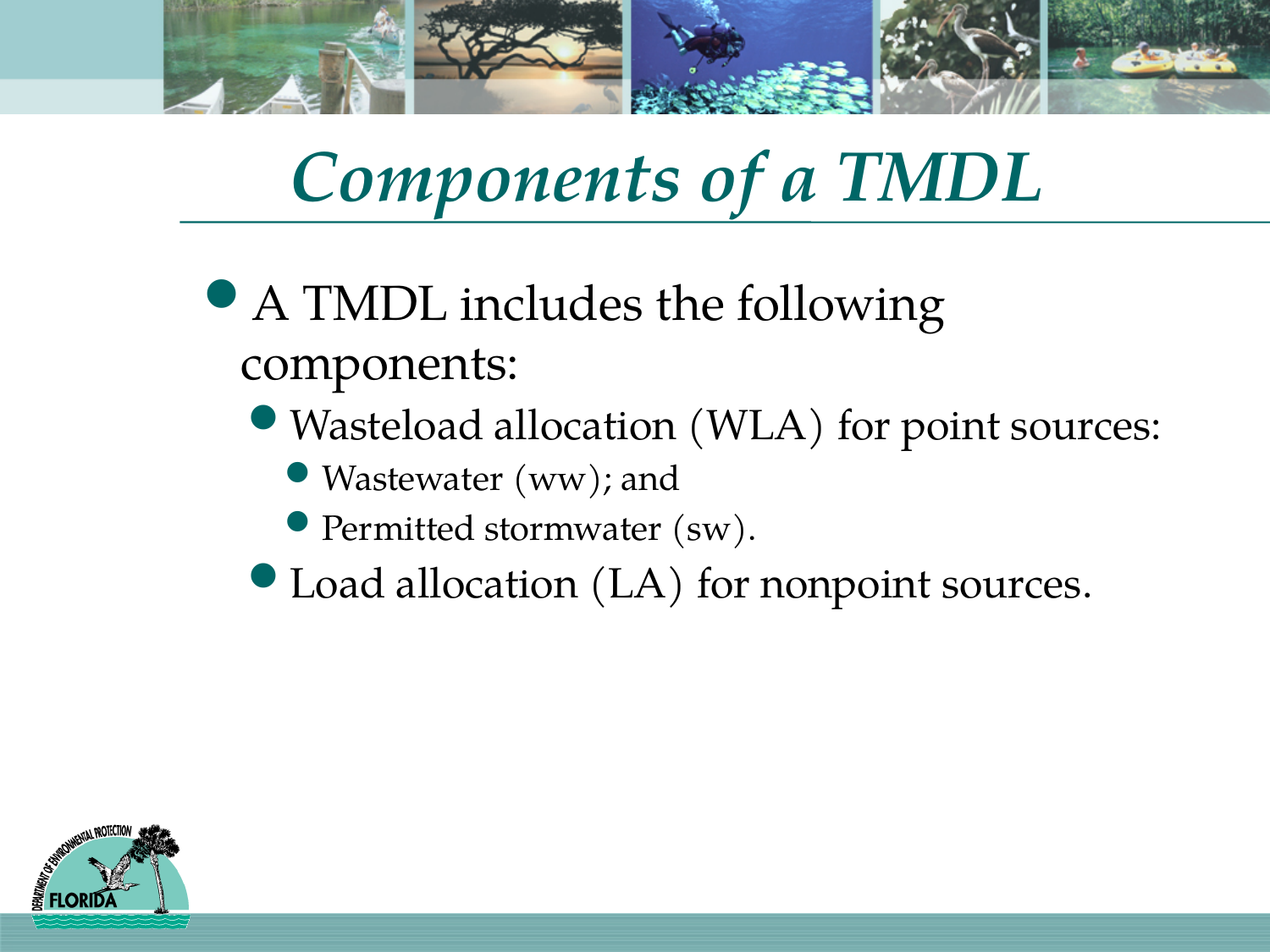

# Components of a TMDL
A TMDL includes the following components:
Wasteload allocation (WLA) for point sources:
Wastewater (ww); and
Permitted stormwater (sw).
Load allocation (LA) for nonpoint sources.